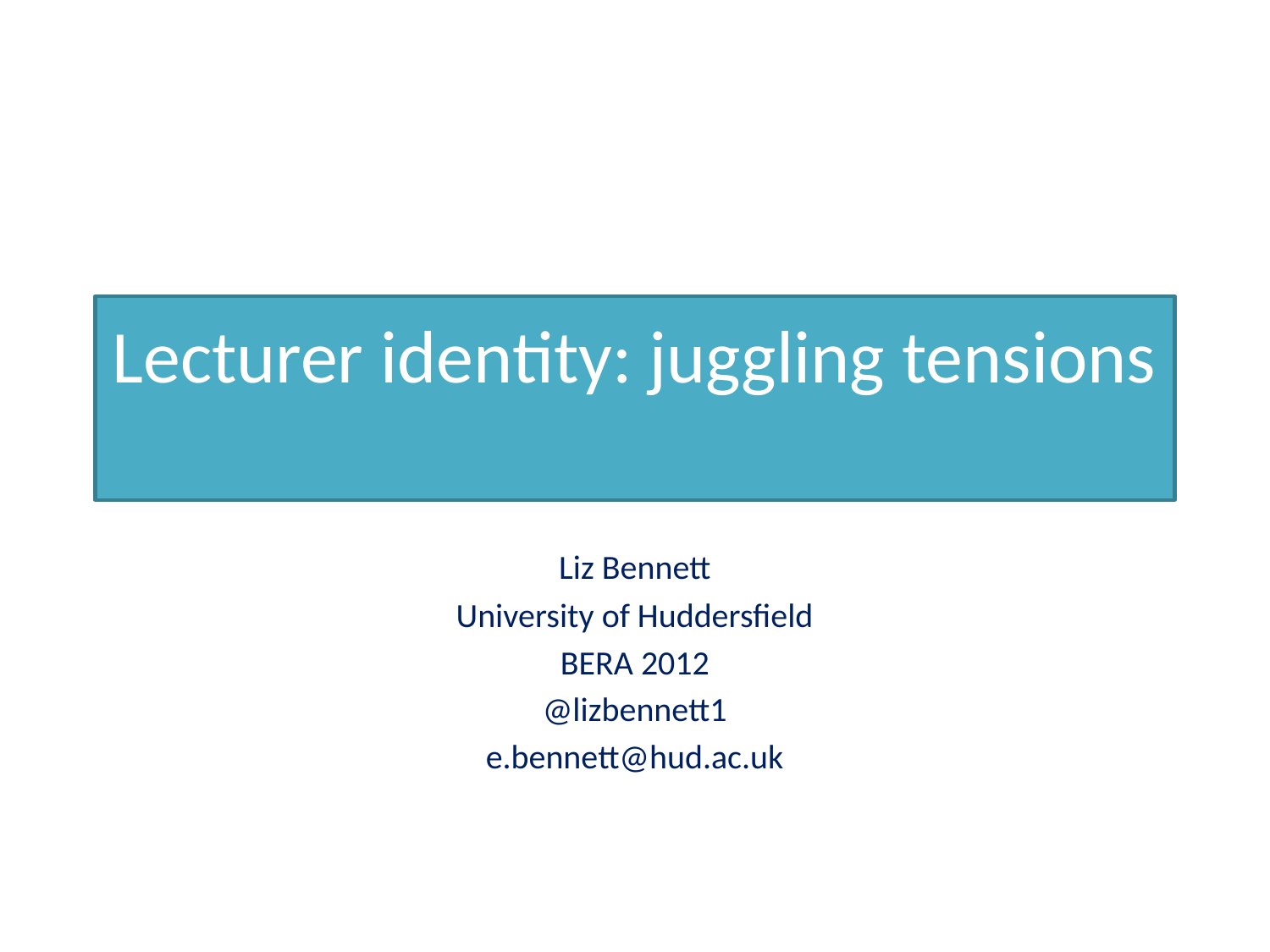

# Lecturer identity: juggling tensions
Liz Bennett
University of Huddersfield
BERA 2012
@lizbennett1
e.bennett@hud.ac.uk